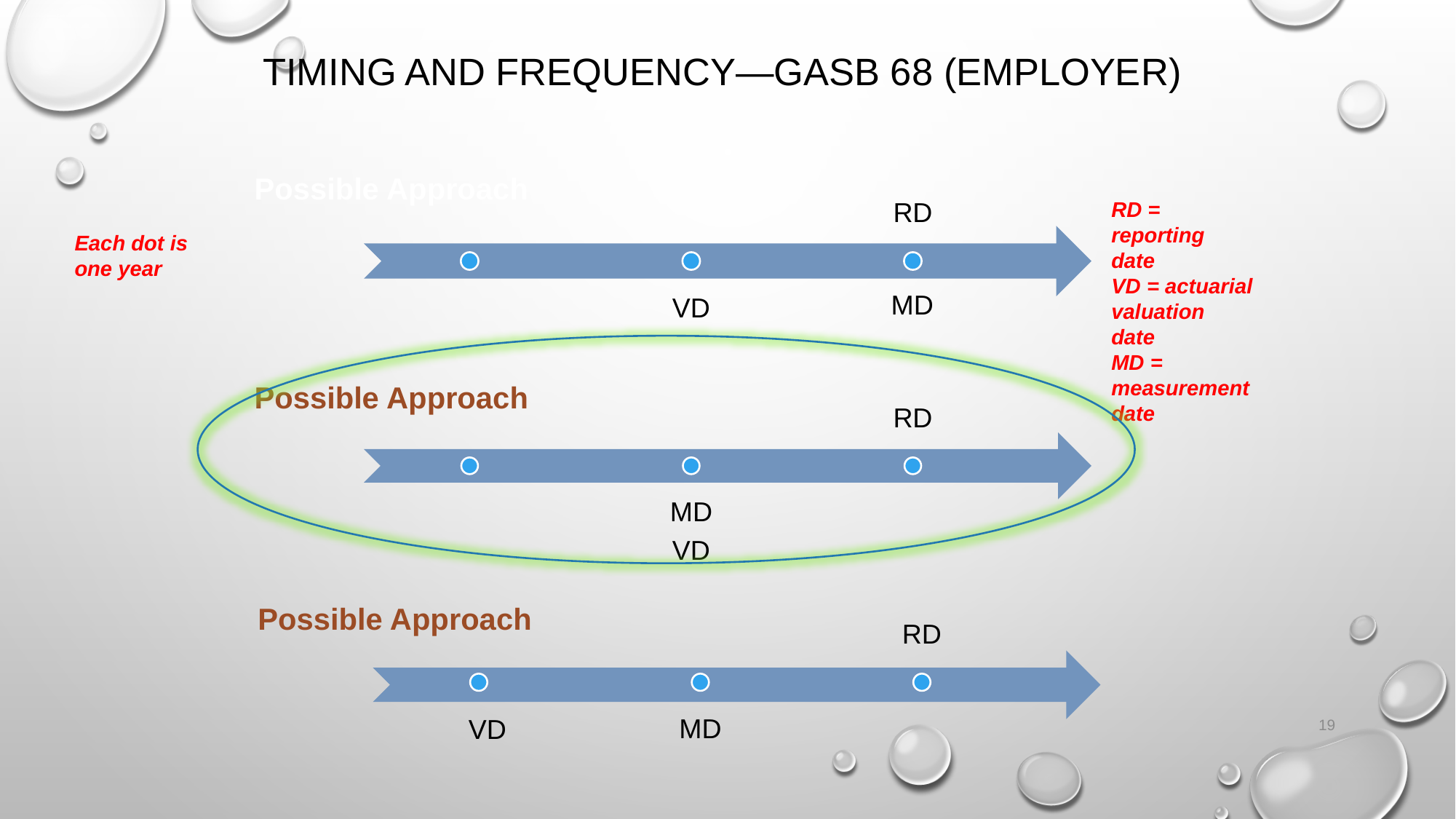

# Timing and Frequency—GASB 68 (Employer)
Possible Approach

VD
RD
RD = reporting date
VD = actuarial valuation date
MD = measurement date

Each dot is one year
MD

Possible Approach

MD
VD
RD
Possible Approach
VD
MD
RD
19